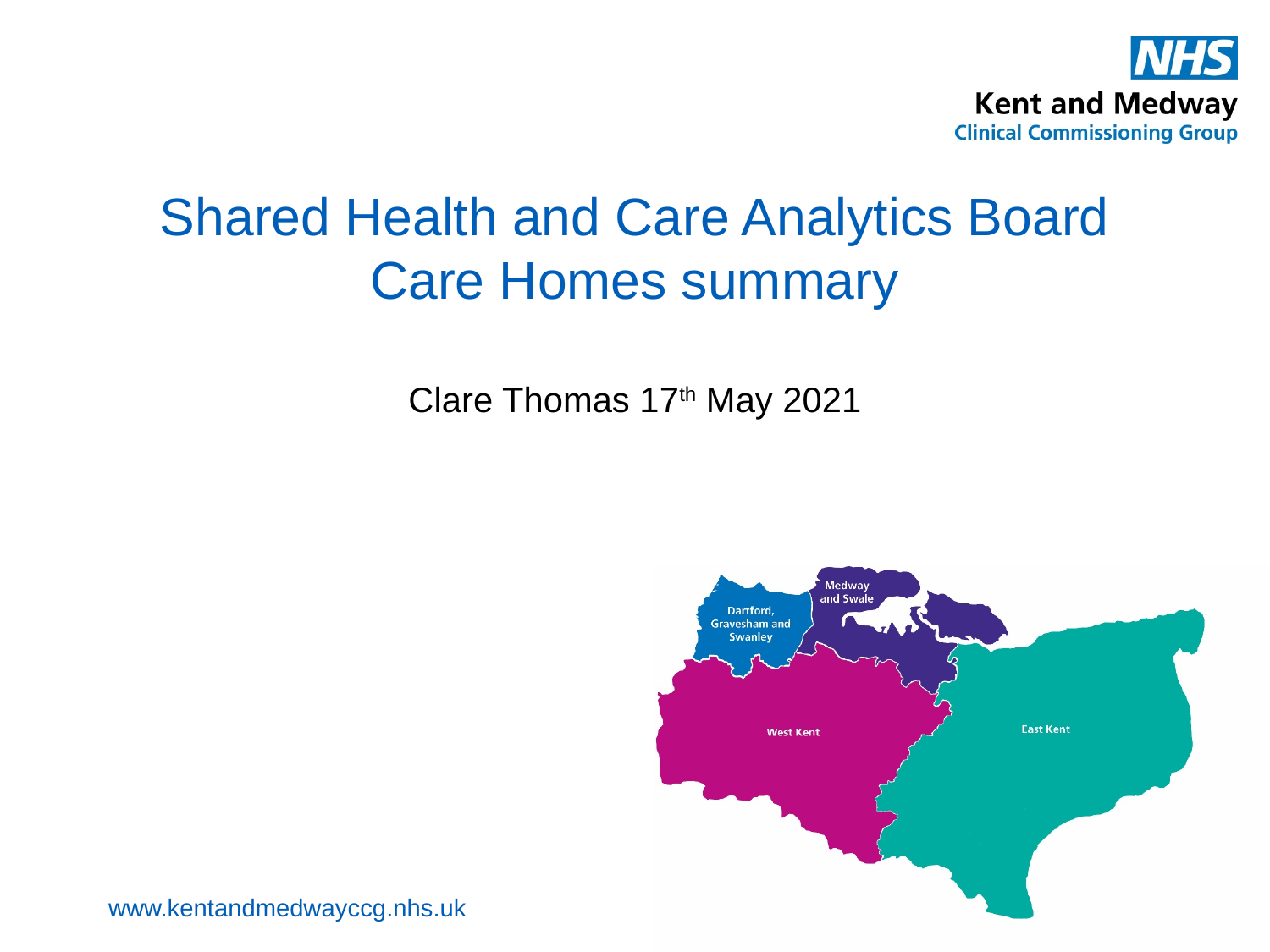

# Shared Health and Care Analytics Board Care Homes summary Clare Thomas 17th May 2021